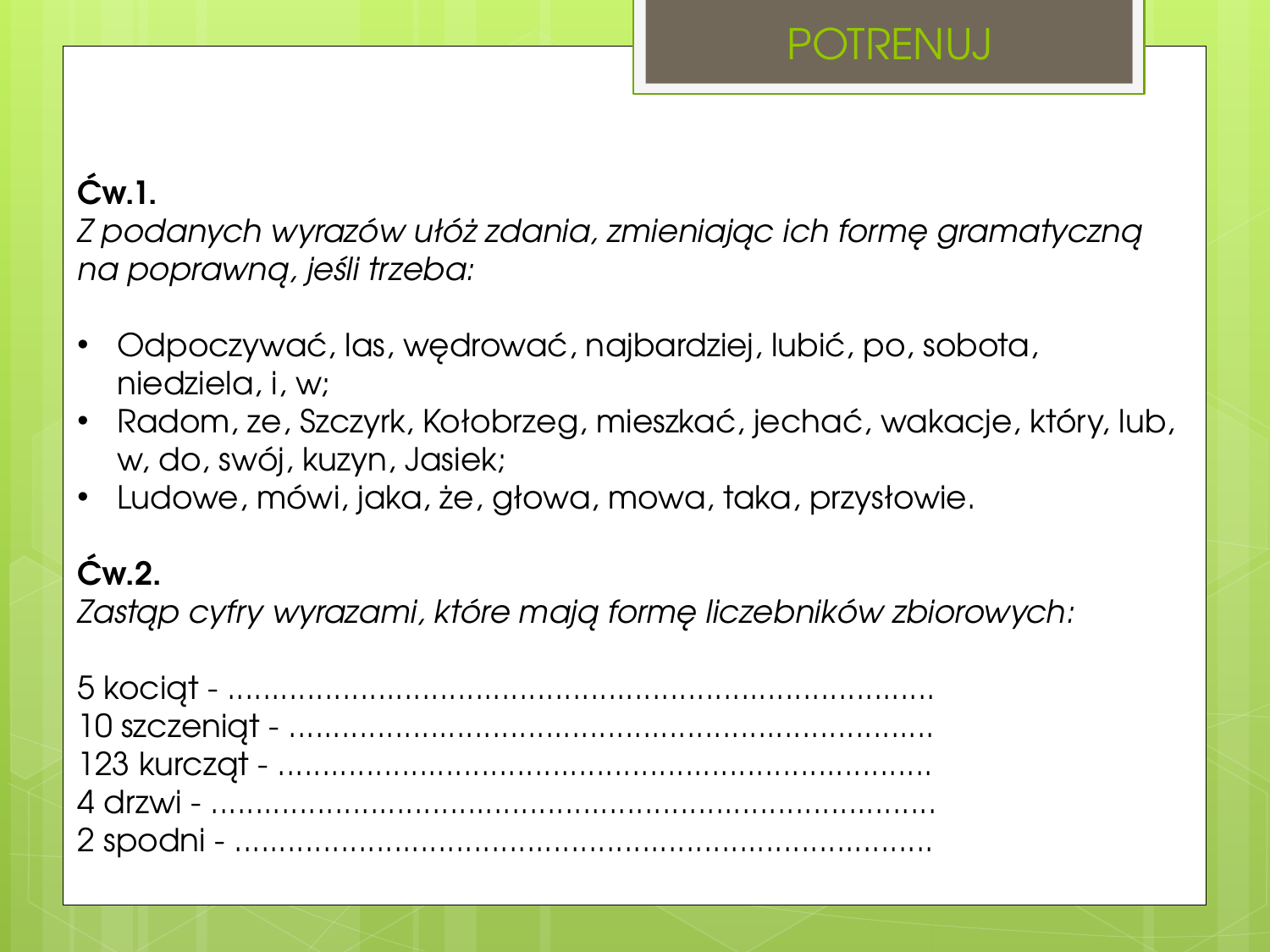

# POTRENUJ
Ćw.1.
Z podanych wyrazów ułóż zdania, zmieniając ich formę gramatyczną na poprawną, jeśli trzeba:

Odpoczywać, las, wędrować, najbardziej, lubić, po, sobota, niedziela, i, w;
Radom, ze, Szczyrk, Kołobrzeg, mieszkać, jechać, wakacje, który, lub, w, do, swój, kuzyn, Jasiek;
Ludowe, mówi, jaka, że, głowa, mowa, taka, przysłowie.

Ćw.2.
Zastąp cyfry wyrazami, które mają formę liczebników zbiorowych:

5 kociąt - ................................................................................
10 szczeniąt - .........................................................................
123 kurcząt - ..........................................................................
4 drzwi - ..................................................................................
2 spodni - ...............................................................................